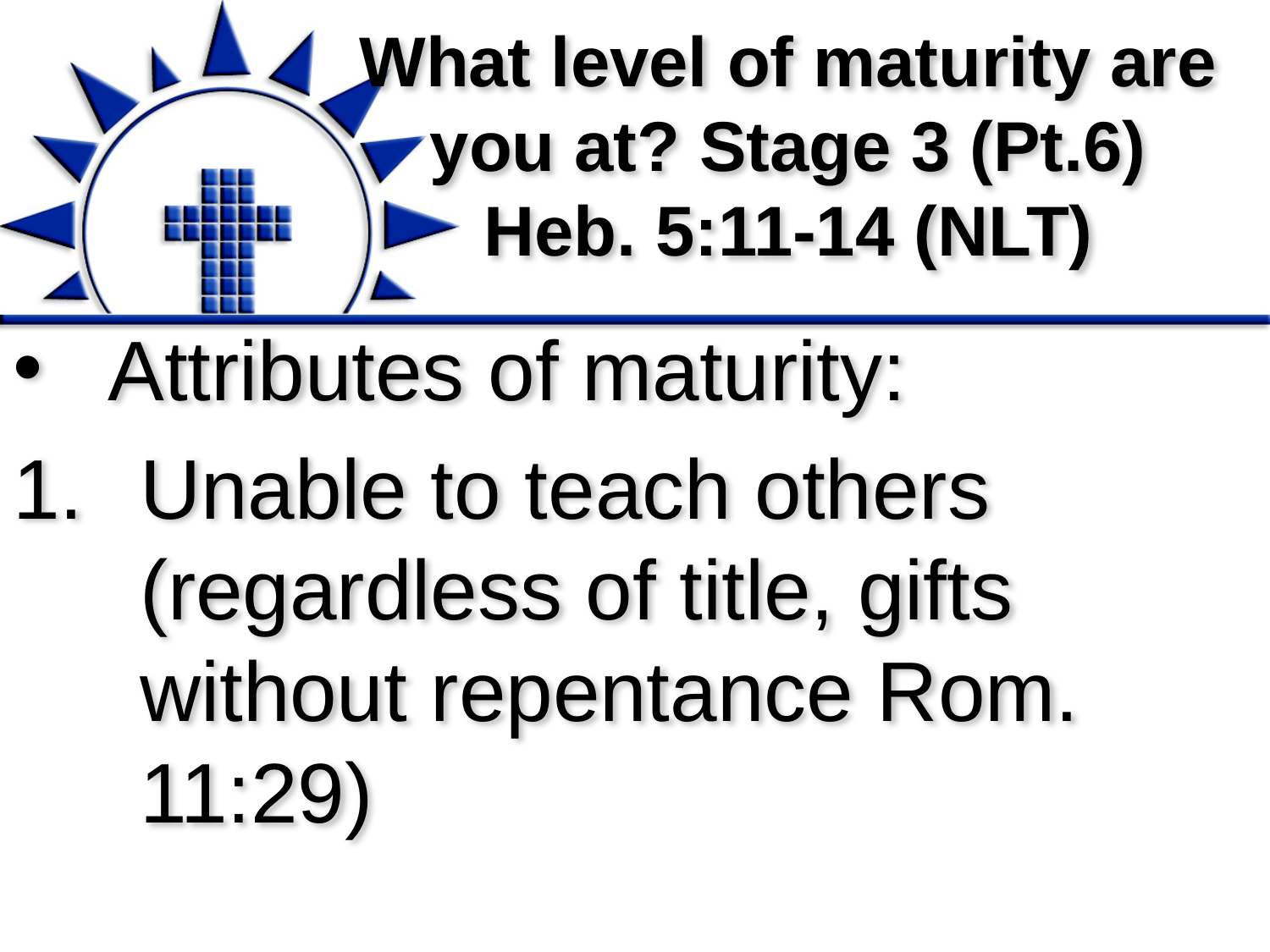

# What level of maturity are you at? Stage 3 (Pt.6) Heb. 5:11-14 (NLT)
Attributes of maturity:
Unable to teach others (regardless of title, gifts without repentance Rom. 11:29)